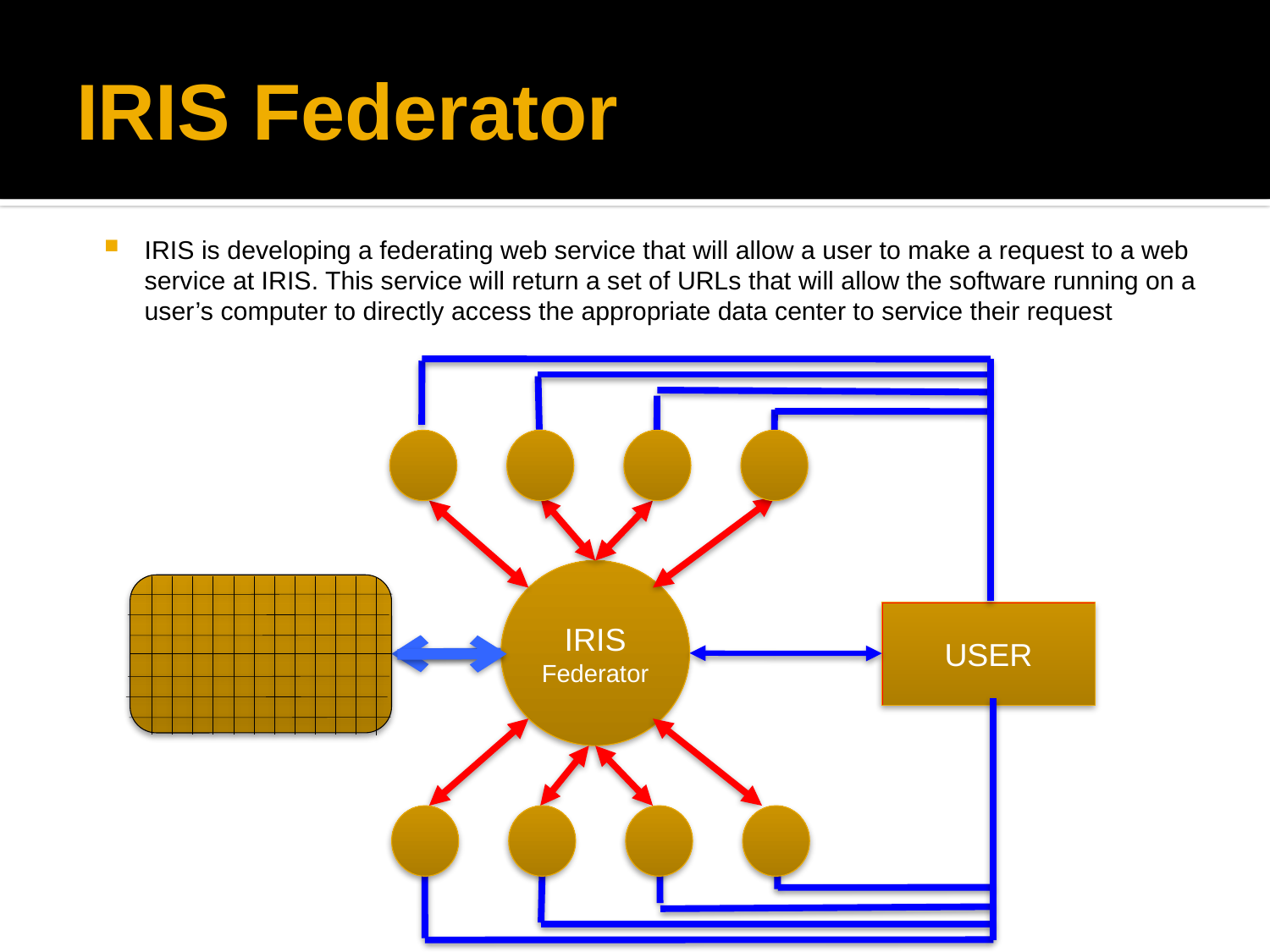

# IRIS Federator
IRIS is developing a federating web service that will allow a user to make a request to a web service at IRIS. This service will return a set of URLs that will allow the software running on a user’s computer to directly access the appropriate data center to service their request

IRIS
Federator

USER